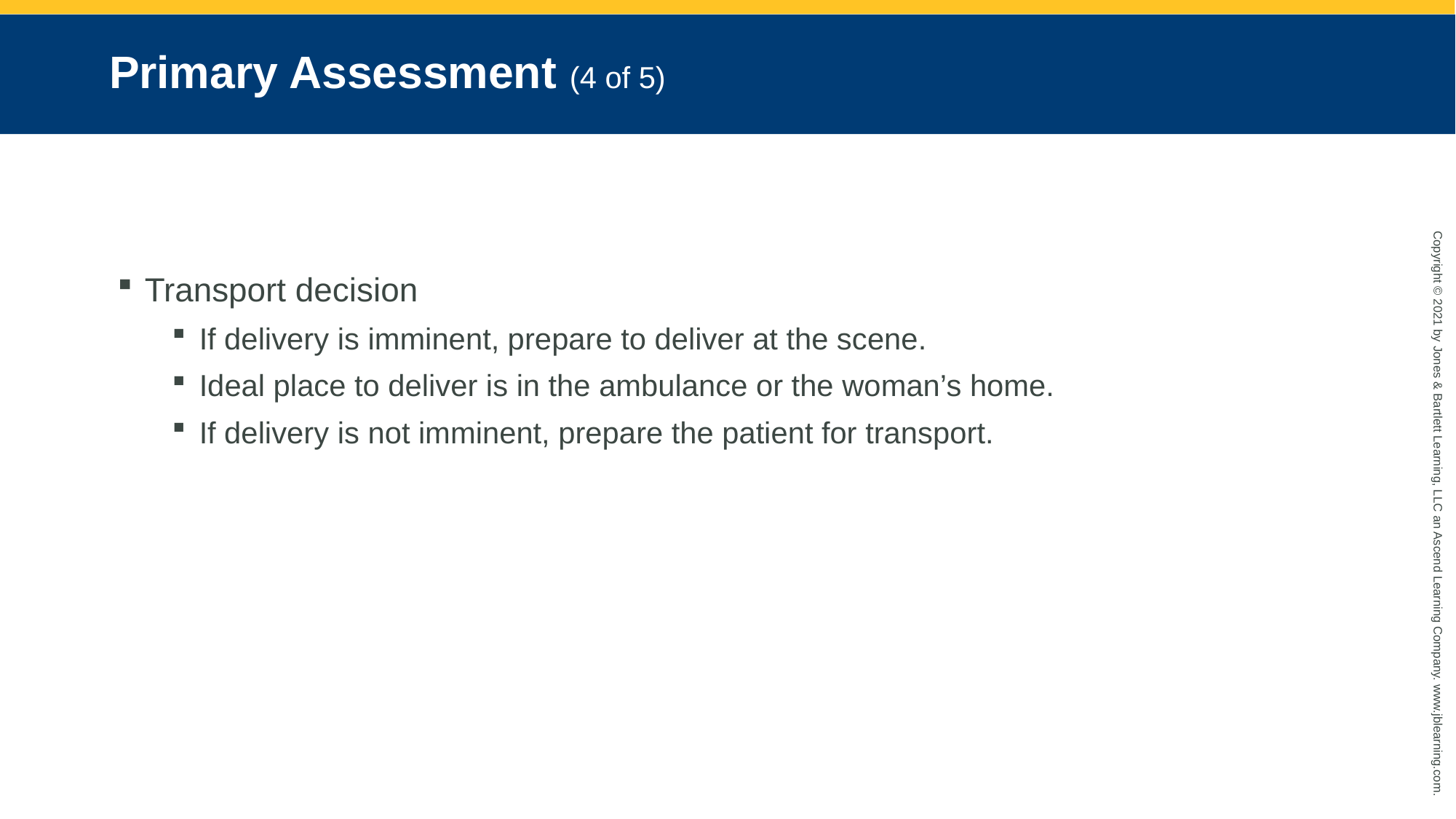

# Primary Assessment (4 of 5)
Transport decision
If delivery is imminent, prepare to deliver at the scene.
Ideal place to deliver is in the ambulance or the woman’s home.
If delivery is not imminent, prepare the patient for transport.